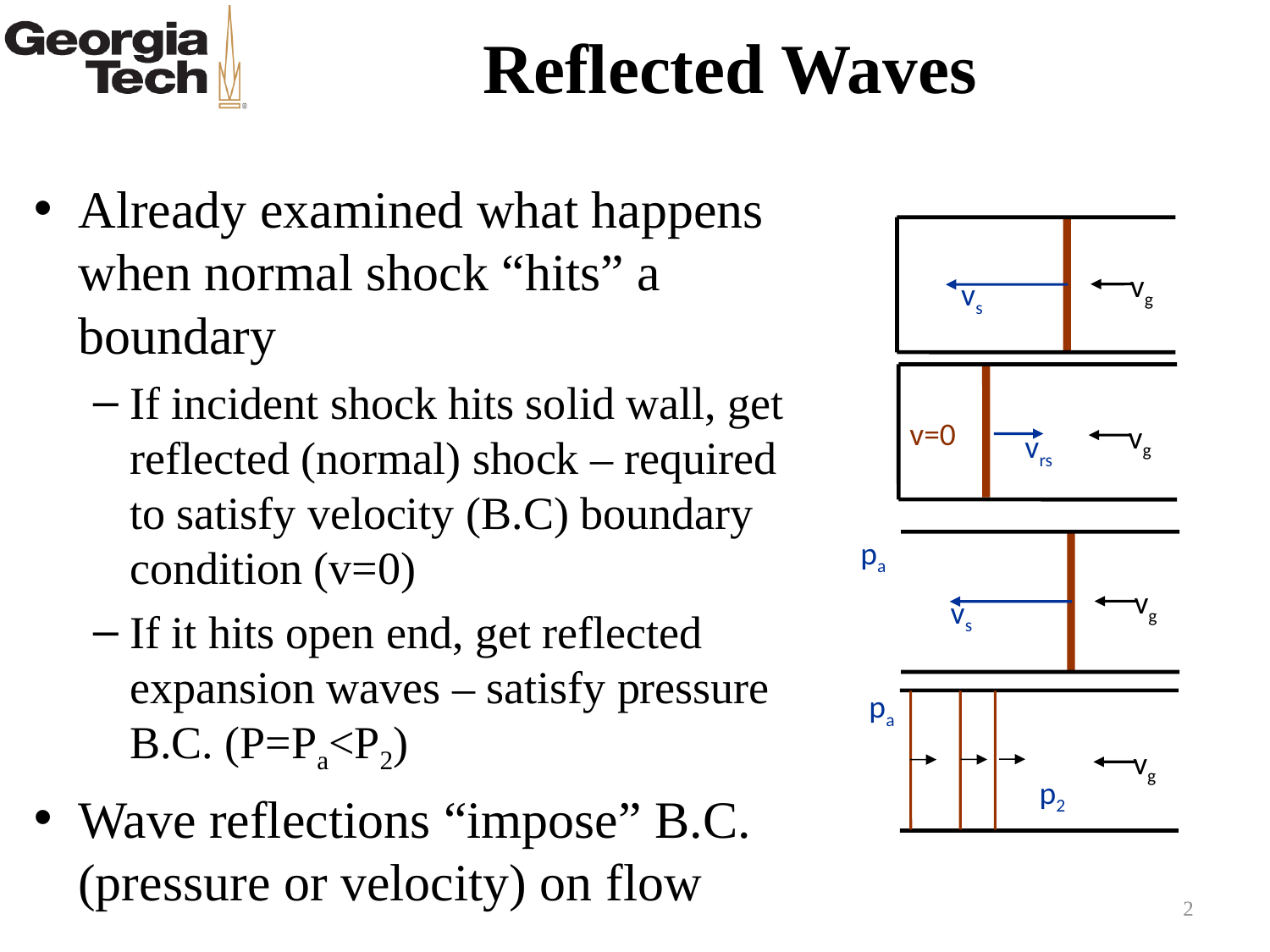

# Reflected Waves
Already examined what happens when normal shock “hits” a boundary
If incident shock hits solid wall, get reflected (normal) shock – required to satisfy velocity (B.C) boundary condition (v=0)
If it hits open end, get reflected expansion waves – satisfy pressure B.C. (P=Pa<P2)
Wave reflections “impose” B.C. (pressure or velocity) on flow

    vg

vs

v=0
    vg

vrs

  pa

    vg
vs

pa

    vg

p2
2